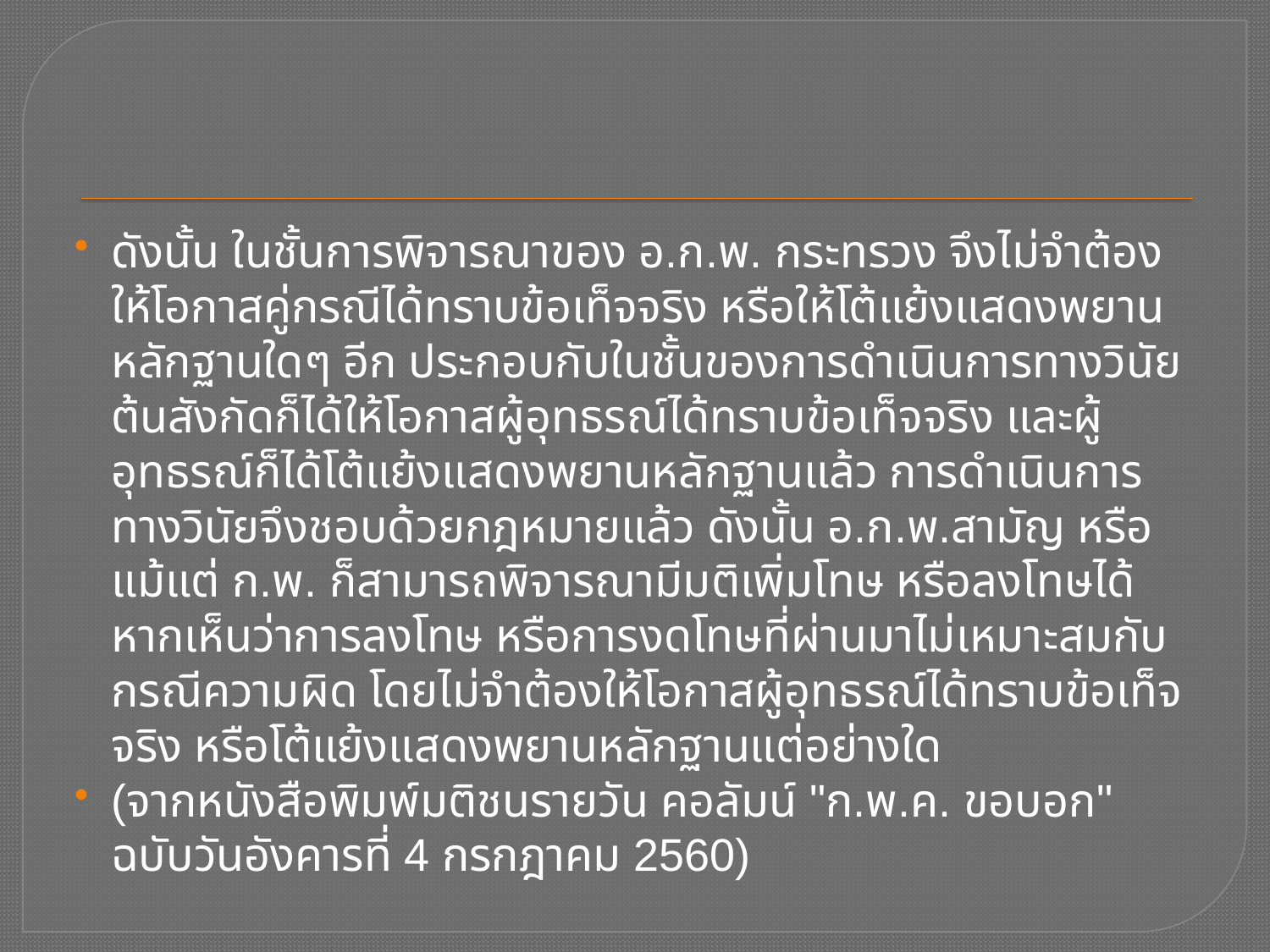

ดังนั้น ในชั้นการพิจารณาของ อ.ก.พ. กระทรวง จึงไม่จำต้องให้โอกาสคู่กรณีได้ทราบข้อเท็จจริง หรือให้โต้แย้งแสดงพยานหลักฐานใดๆ อีก ประกอบกับในชั้นของการดำเนินการทางวินัย ต้นสังกัดก็ได้ให้โอกาสผู้อุทธรณ์ได้ทราบข้อเท็จจริง และผู้อุทธรณ์ก็ได้โต้แย้งแสดงพยานหลักฐานแล้ว การดำเนินการทางวินัยจึงชอบด้วยกฎหมายแล้ว ดังนั้น อ.ก.พ.สามัญ หรือแม้แต่ ก.พ. ก็สามารถพิจารณามีมติเพิ่มโทษ หรือลงโทษได้  หากเห็นว่าการลงโทษ หรือการงดโทษที่ผ่านมาไม่เหมาะสมกับกรณีความผิด โดยไม่จำต้องให้โอกาสผู้อุทธรณ์ได้ทราบข้อเท็จจริง หรือโต้แย้งแสดงพยานหลักฐานแต่อย่างใด
(จากหนังสือพิมพ์มติชนรายวัน คอลัมน์ "ก.พ.ค. ขอบอก" ฉบับวันอังคารที่ 4 กรกฎาคม 2560)